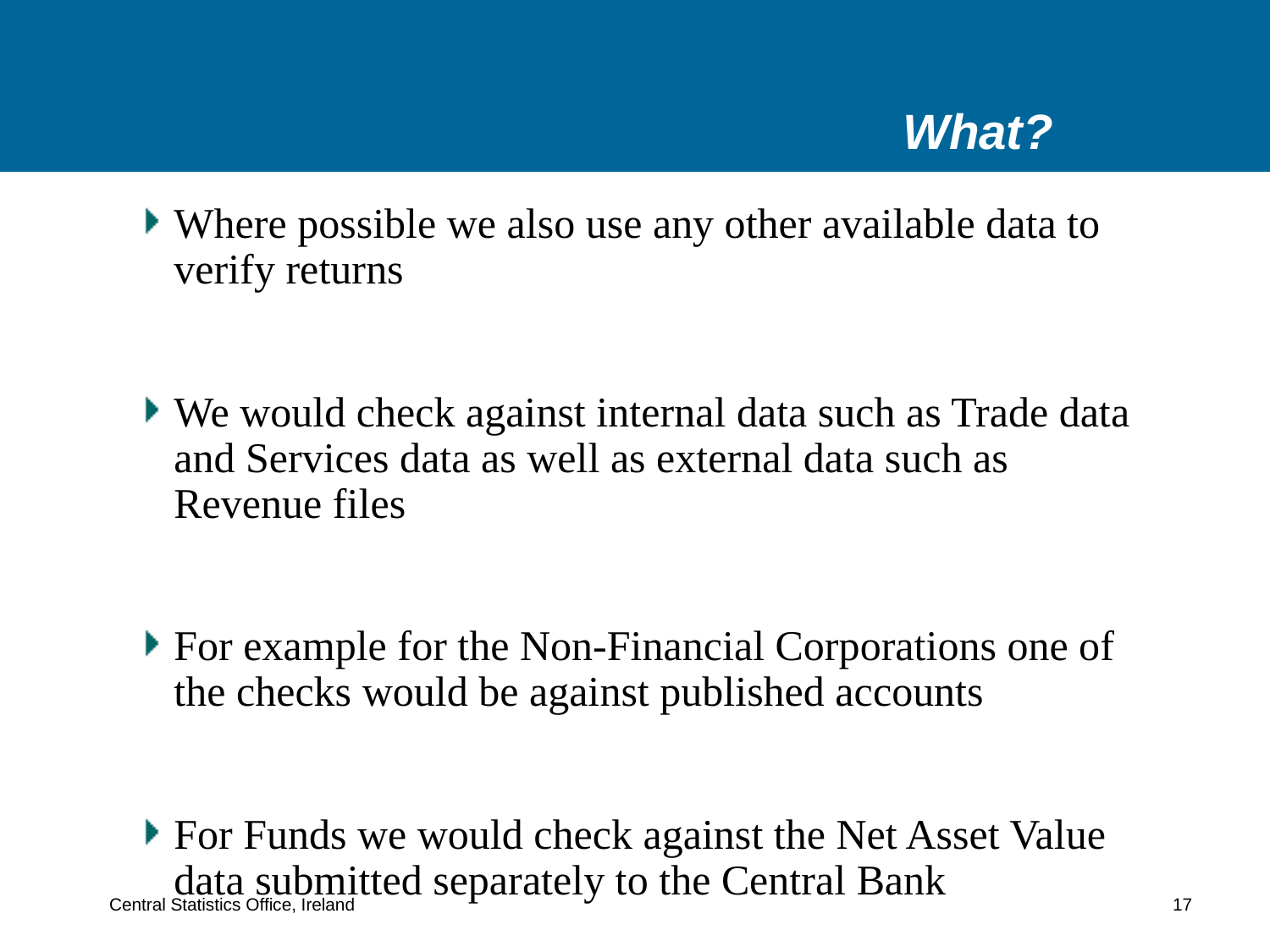

# What?
Where possible we also use any other available data to verify returns

We would check against internal data such as Trade data and Services data as well as external data such as Revenue files

For example for the Non-Financial Corporations one of the checks would be against published accounts

For Funds we would check against the Net Asset Value data submitted separately to the Central Bank
Central Statistics Office, Ireland                                                                                                                                                                        17